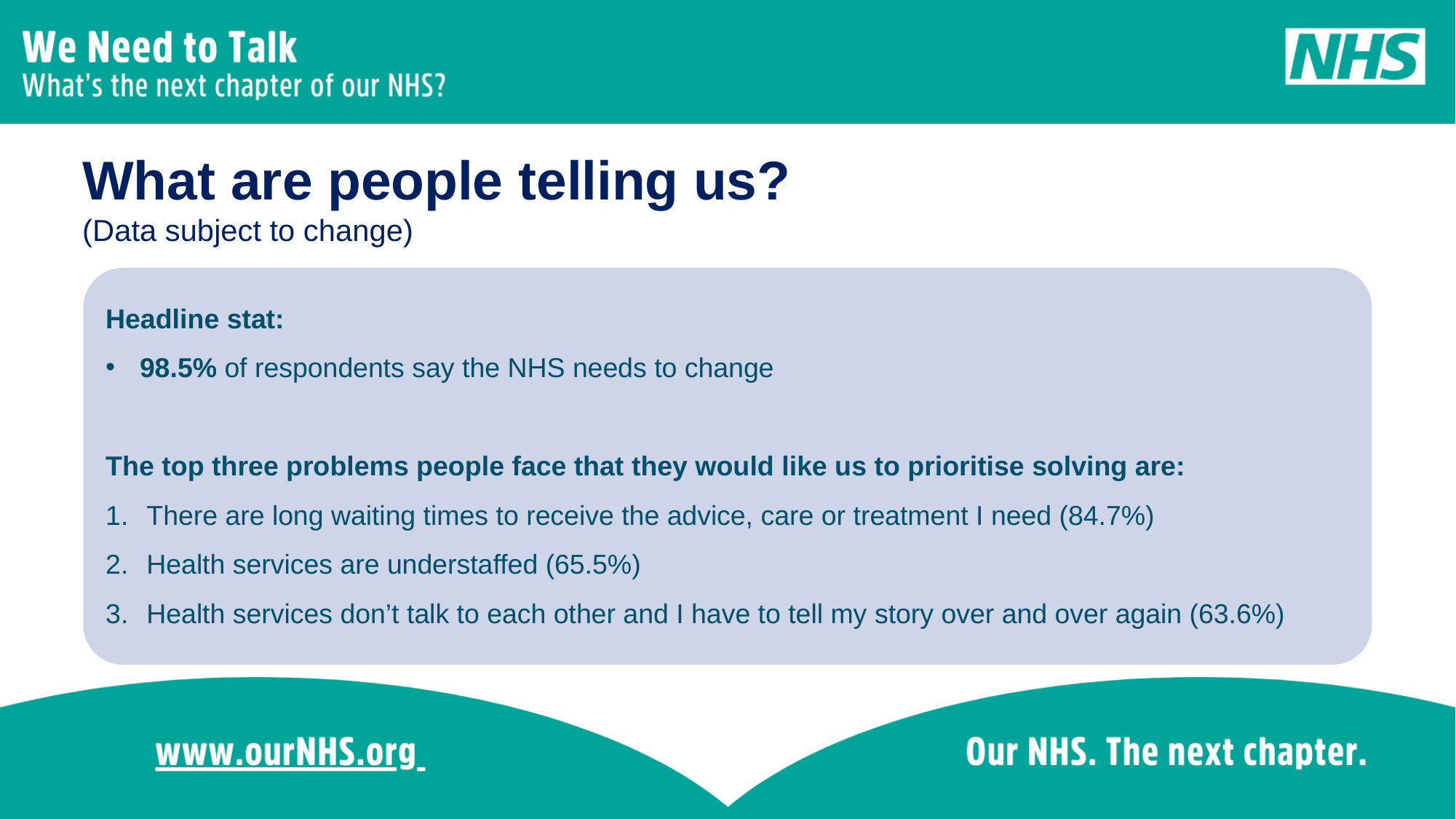

What are people telling us?
(Data subject to change)
Headline stat:
98.5% of respondents say the NHS needs to change

The top three problems people face that they would like us to prioritise solving are:
There are long waiting times to receive the advice, care or treatment I need (84.7%)
Health services are understaffed (65.5%)
Health services don’t talk to each other and I have to tell my story over and over again (63.6%)